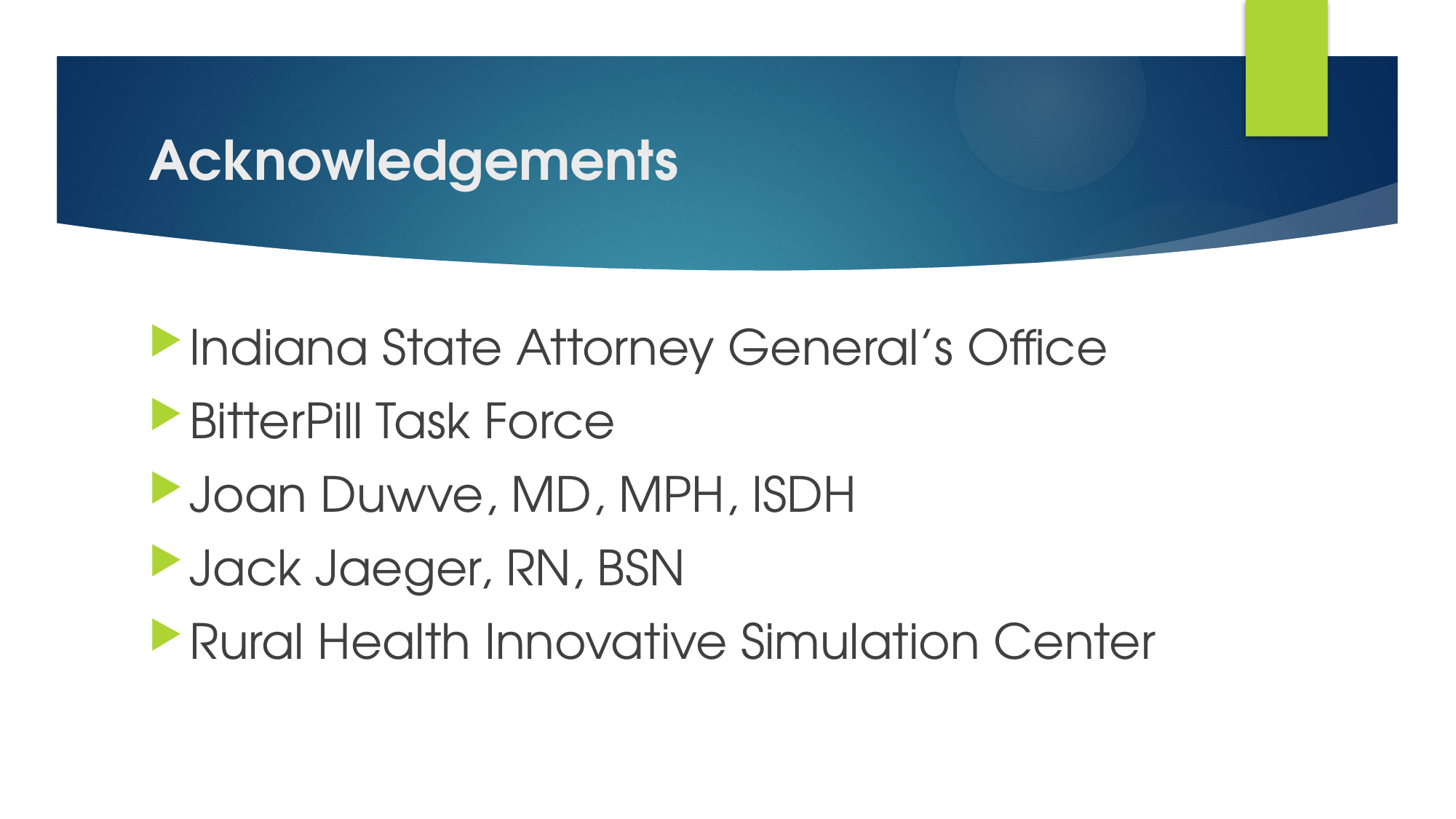

# Acknowledgements
Indiana State Attorney General’s Office
BitterPill Task Force
Joan Duwve, MD, MPH, ISDH
Jack Jaeger, RN, BSN
Rural Health Innovative Simulation Center